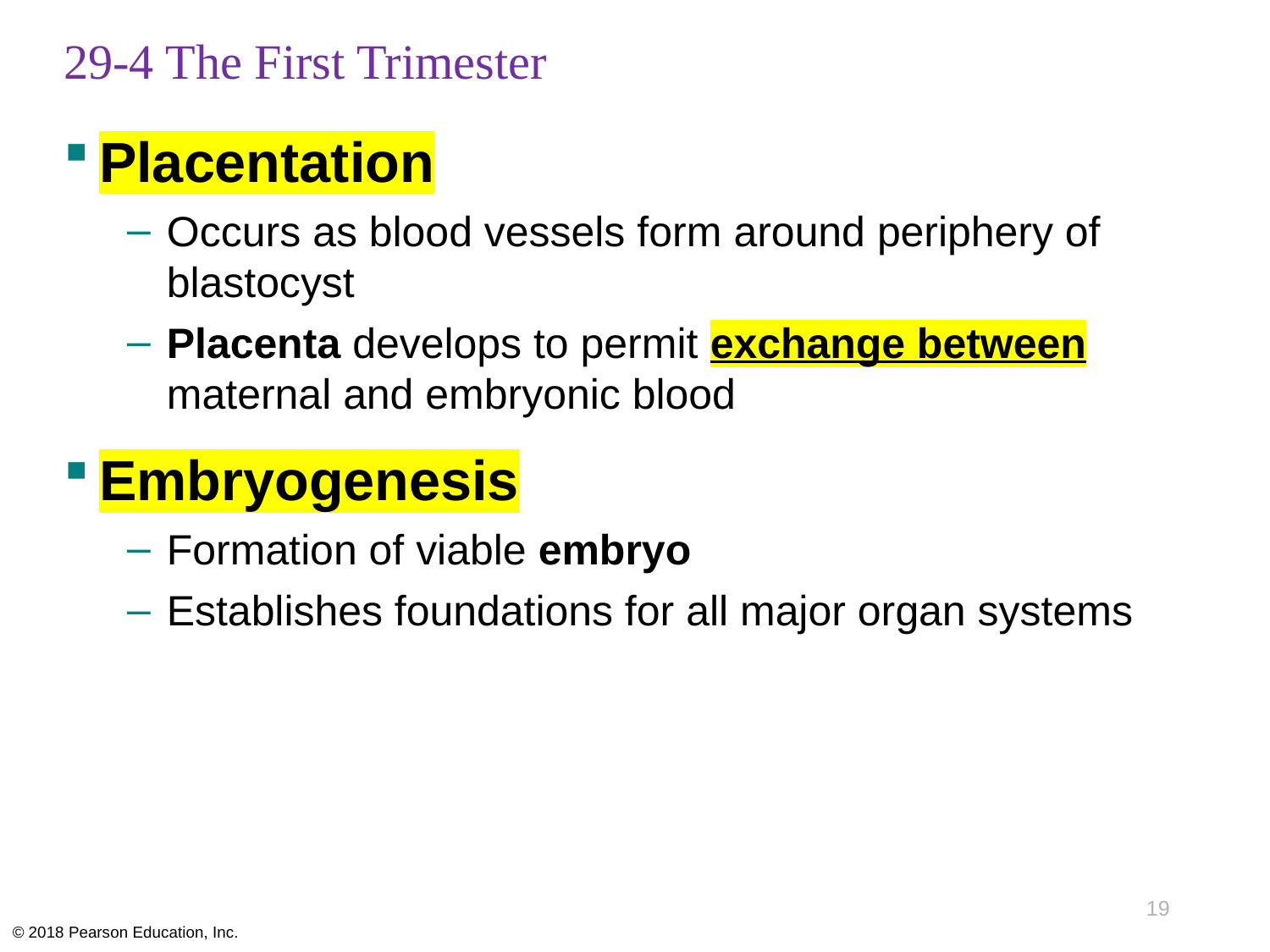

# 29-4 The First Trimester
Placentation
Occurs as blood vessels form around periphery of blastocyst
Placenta develops to permit exchange between maternal and embryonic blood
Embryogenesis
Formation of viable embryo
Establishes foundations for all major organ systems
19